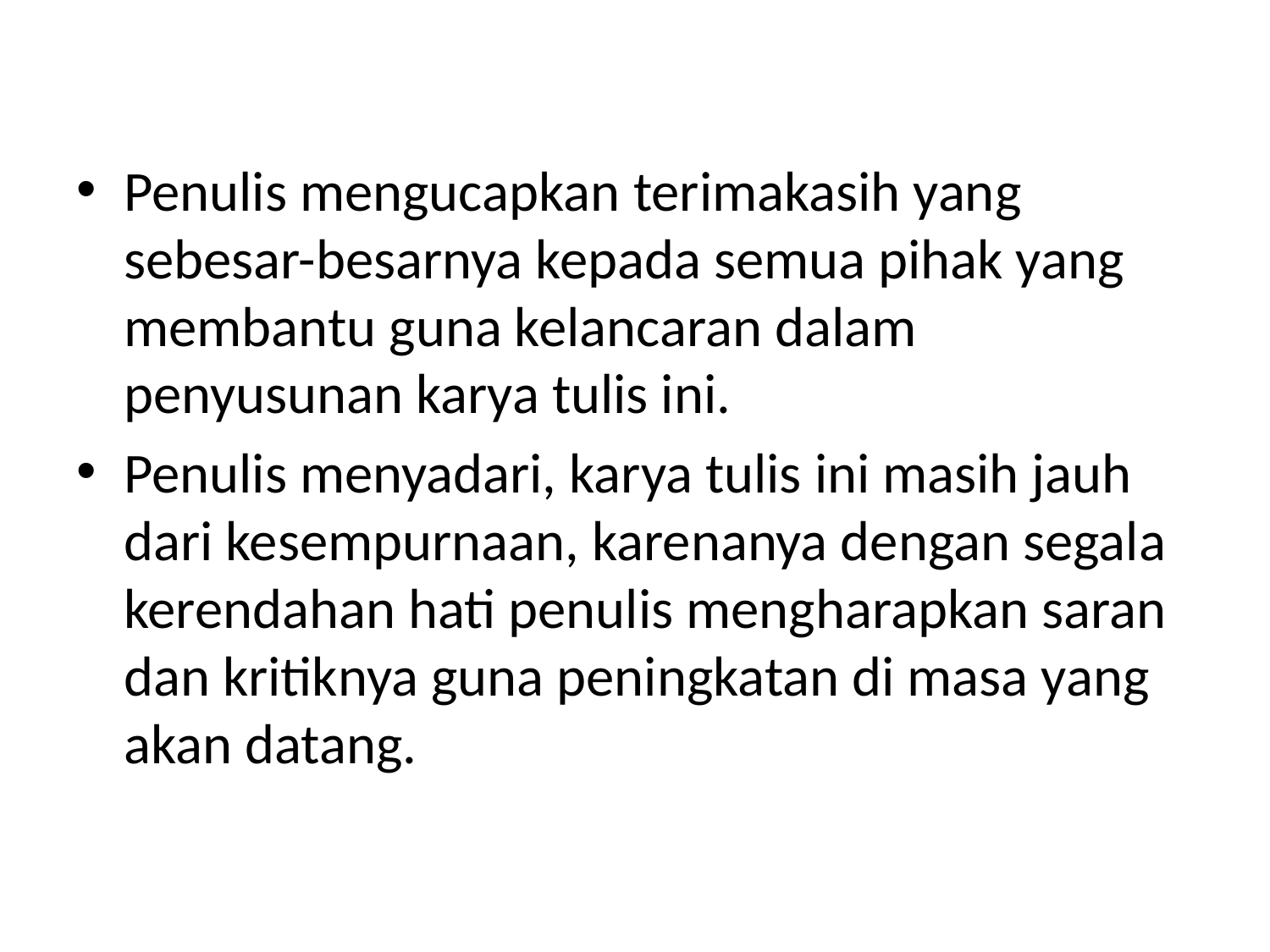

Penulis mengucapkan terimakasih yang sebesar-besarnya kepada semua pihak yang membantu guna kelancaran dalam penyusunan karya tulis ini.
Penulis menyadari, karya tulis ini masih jauh dari kesempurnaan, karenanya dengan segala kerendahan hati penulis mengharapkan saran dan kritiknya guna peningkatan di masa yang akan datang.